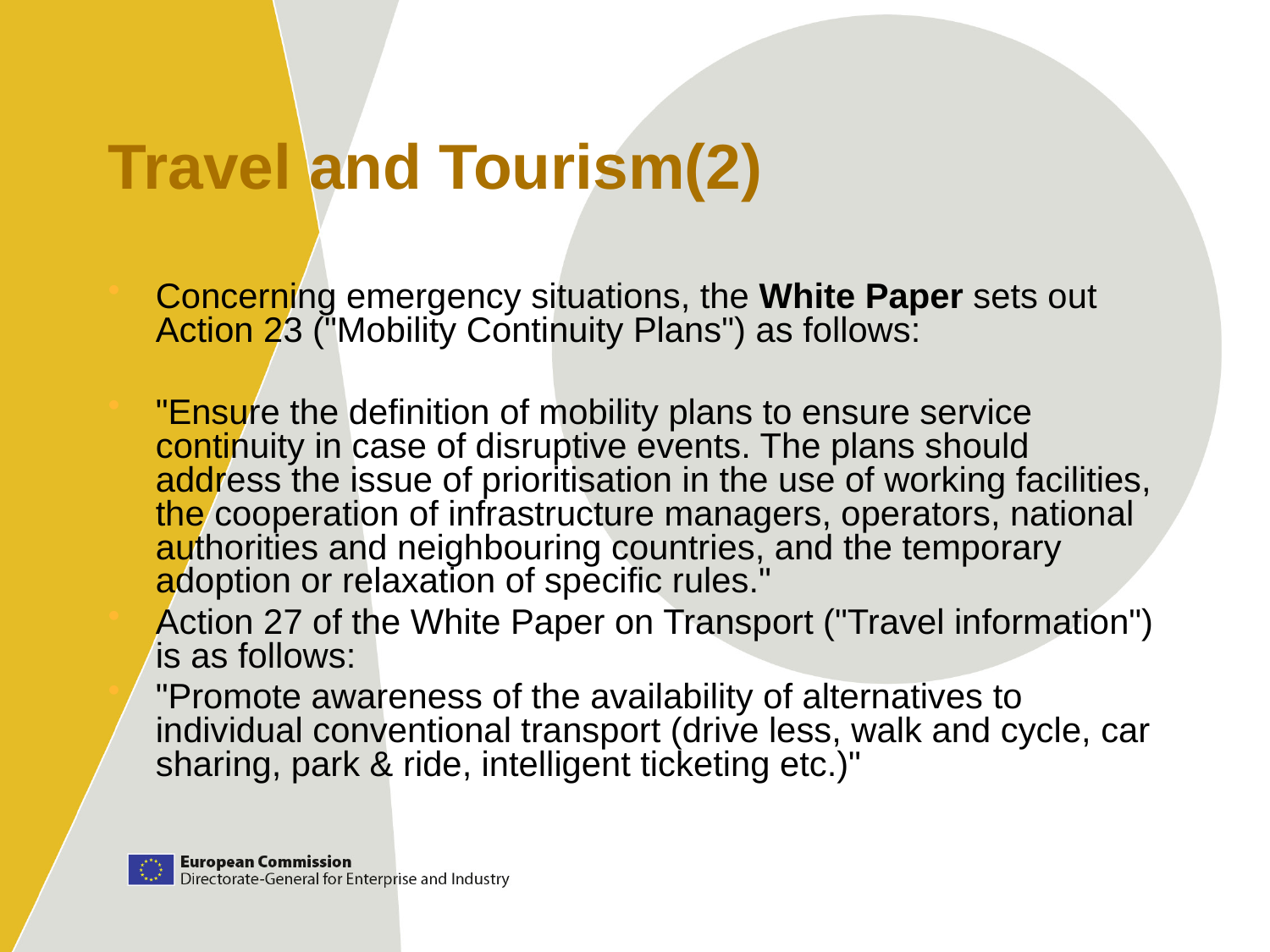

# Travel and Tourism(2)
Concerning emergency situations, the White Paper sets out Action 23 ("Mobility Continuity Plans") as follows:

"Ensure the definition of mobility plans to ensure service continuity in case of disruptive events. The plans should address the issue of prioritisation in the use of working facilities, the cooperation of infrastructure managers, operators, national authorities and neighbouring countries, and the temporary adoption or relaxation of specific rules."
Action 27 of the White Paper on Transport ("Travel information") is as follows:
"Promote awareness of the availability of alternatives to individual conventional transport (drive less, walk and cycle, car sharing, park & ride, intelligent ticketing etc.)"